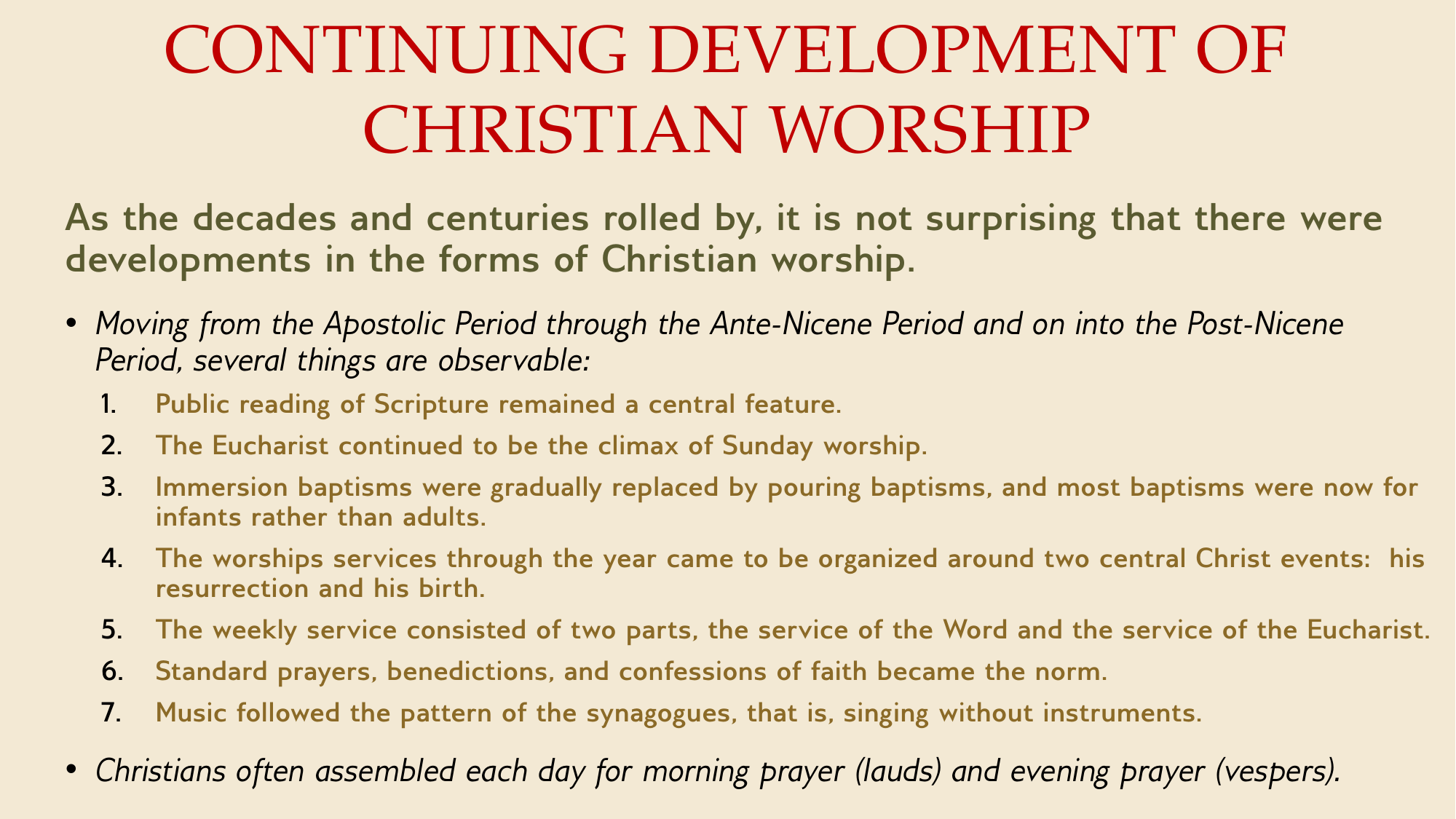

# Continuing development of Christian worship
As the decades and centuries rolled by, it is not surprising that there were developments in the forms of Christian worship.
Moving from the Apostolic Period through the Ante-Nicene Period and on into the Post-Nicene Period, several things are observable:
Public reading of Scripture remained a central feature.
The Eucharist continued to be the climax of Sunday worship.
Immersion baptisms were gradually replaced by pouring baptisms, and most baptisms were now for infants rather than adults.
The worships services through the year came to be organized around two central Christ events:  his resurrection and his birth.
The weekly service consisted of two parts, the service of the Word and the service of the Eucharist.
Standard prayers, benedictions, and confessions of faith became the norm.
Music followed the pattern of the synagogues, that is, singing without instruments.
Christians often assembled each day for morning prayer (lauds) and evening prayer (vespers).